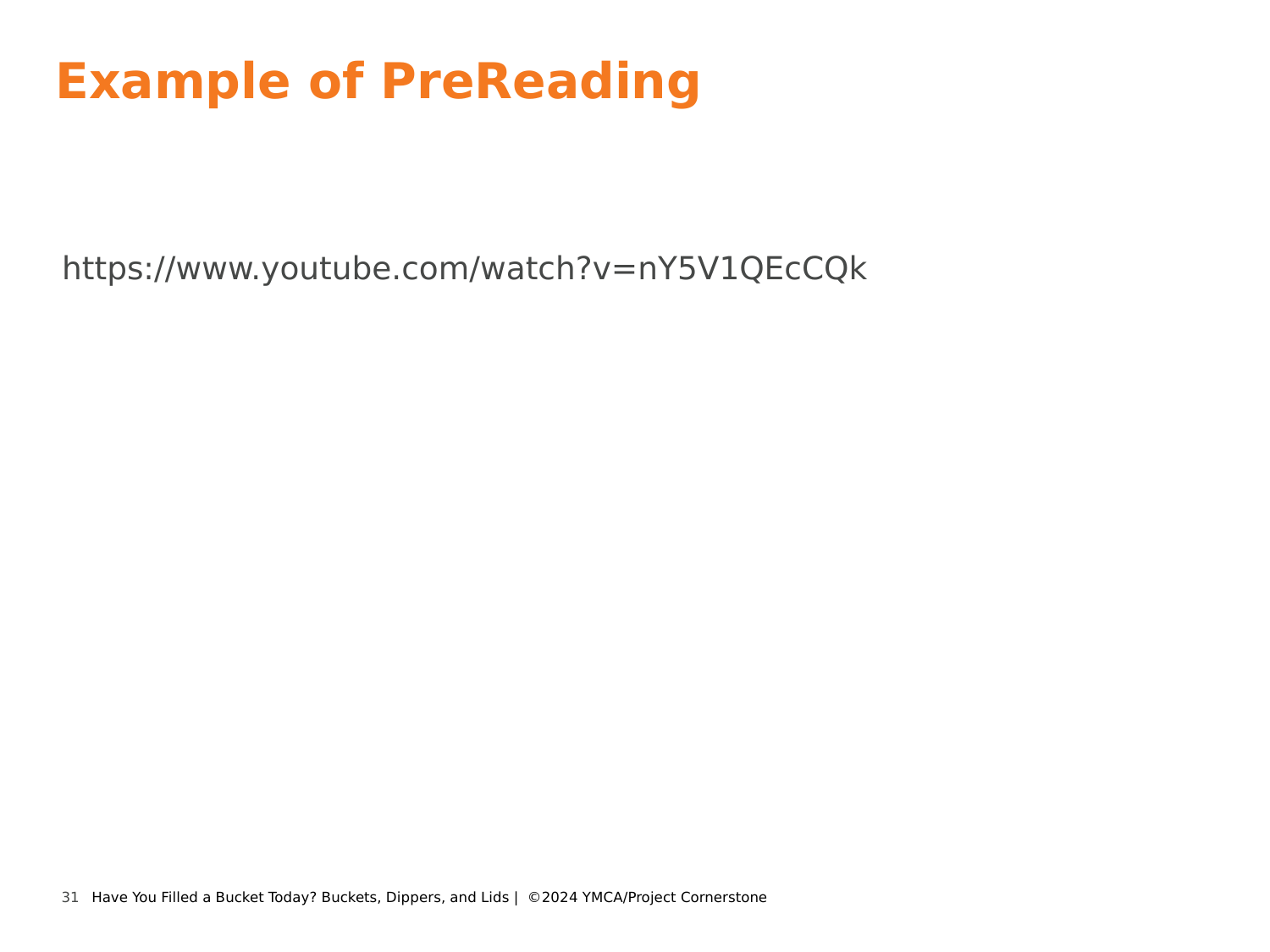

# Example of PreReading
https://www.youtube.com/watch?v=nY5V1QEcCQk
31
Have You Filled a Bucket Today? Buckets, Dippers, and Lids |  ©2024 YMCA/Project Cornerstone